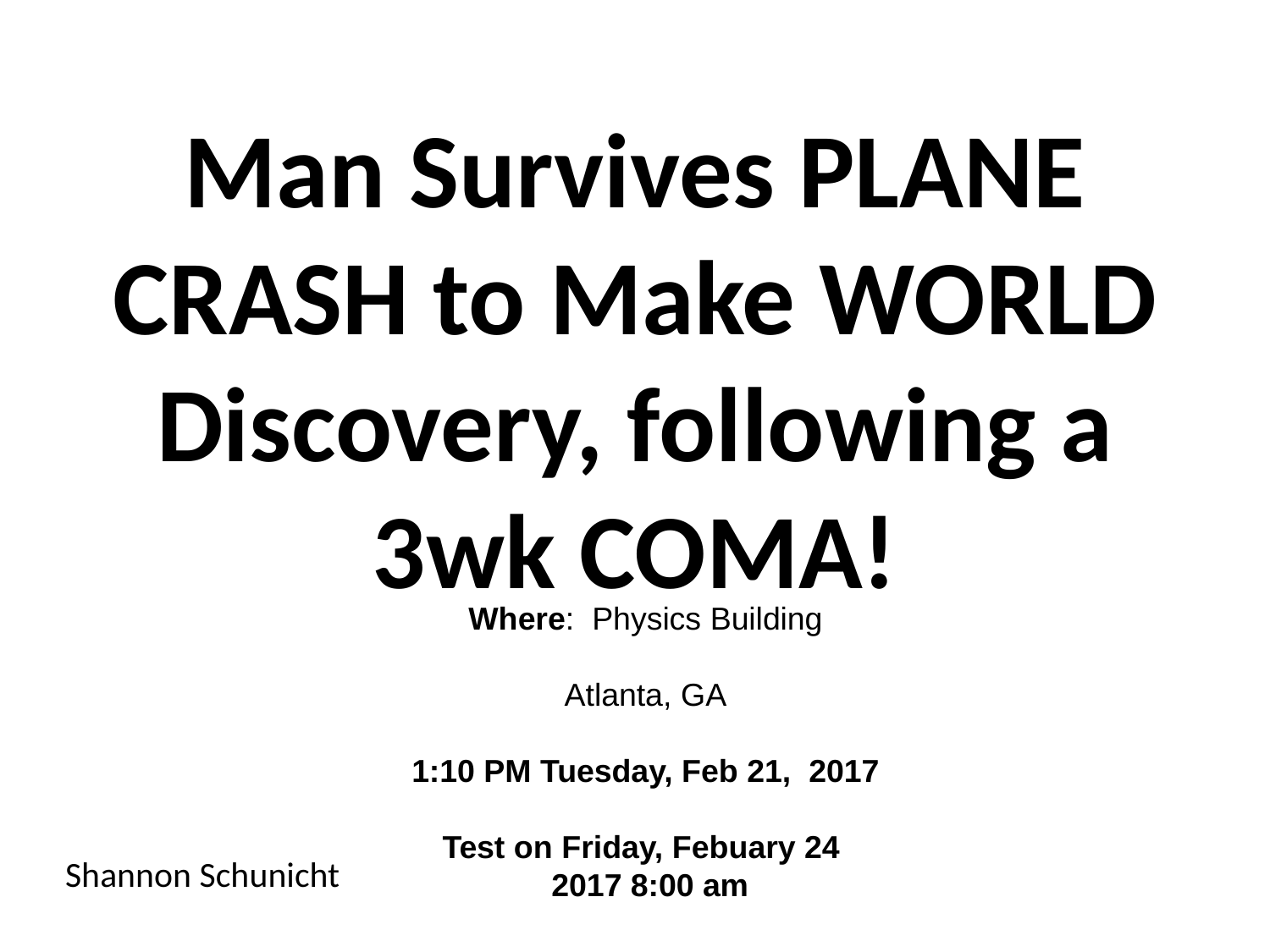

# Man Survives PLANE CRASH to Make WORLD Discovery, following a 3wk COMA!

Where:  Physics Building

Atlanta, GA

1:10 PM Tuesday, Feb 21,  2017

Test on Friday, Febuary 24
 2017 8:00 am
Shannon Schunicht